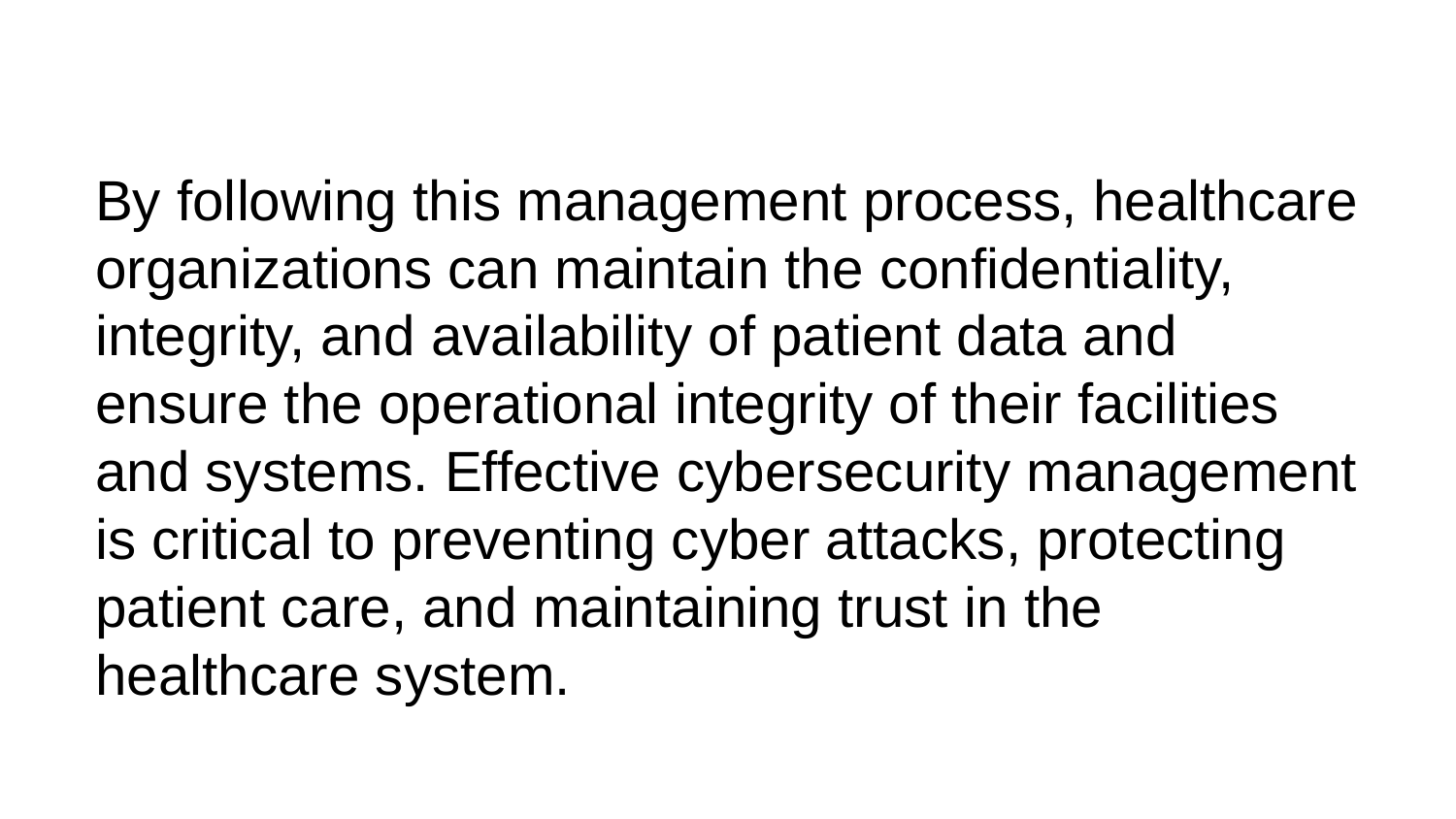

By following this management process, healthcare organizations can maintain the confidentiality, integrity, and availability of patient data and ensure the operational integrity of their facilities and systems. Effective cybersecurity management is critical to preventing cyber attacks, protecting patient care, and maintaining trust in the healthcare system.